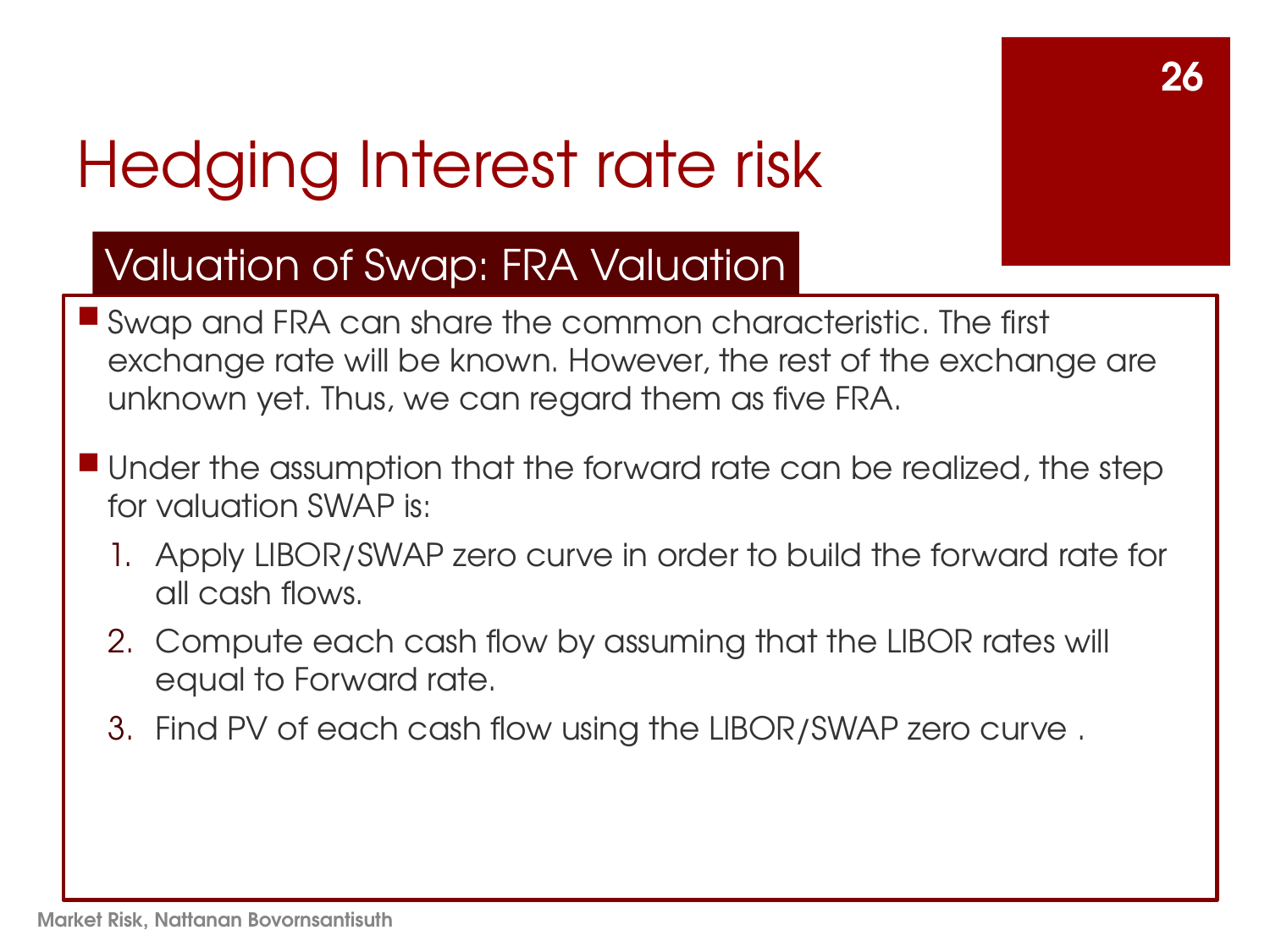

# Hedging Interest rate risk
26
Valuation of Swap: FRA Valuation
Swap and FRA can share the common characteristic. The first exchange rate will be known. However, the rest of the exchange are unknown yet. Thus, we can regard them as five FRA.
Under the assumption that the forward rate can be realized, the step for valuation SWAP is:
Apply LIBOR/SWAP zero curve in order to build the forward rate for all cash flows.
Compute each cash flow by assuming that the LIBOR rates will equal to Forward rate.
Find PV of each cash flow using the LIBOR/SWAP zero curve .
Market Risk, Nattanan Bovornsantisuth